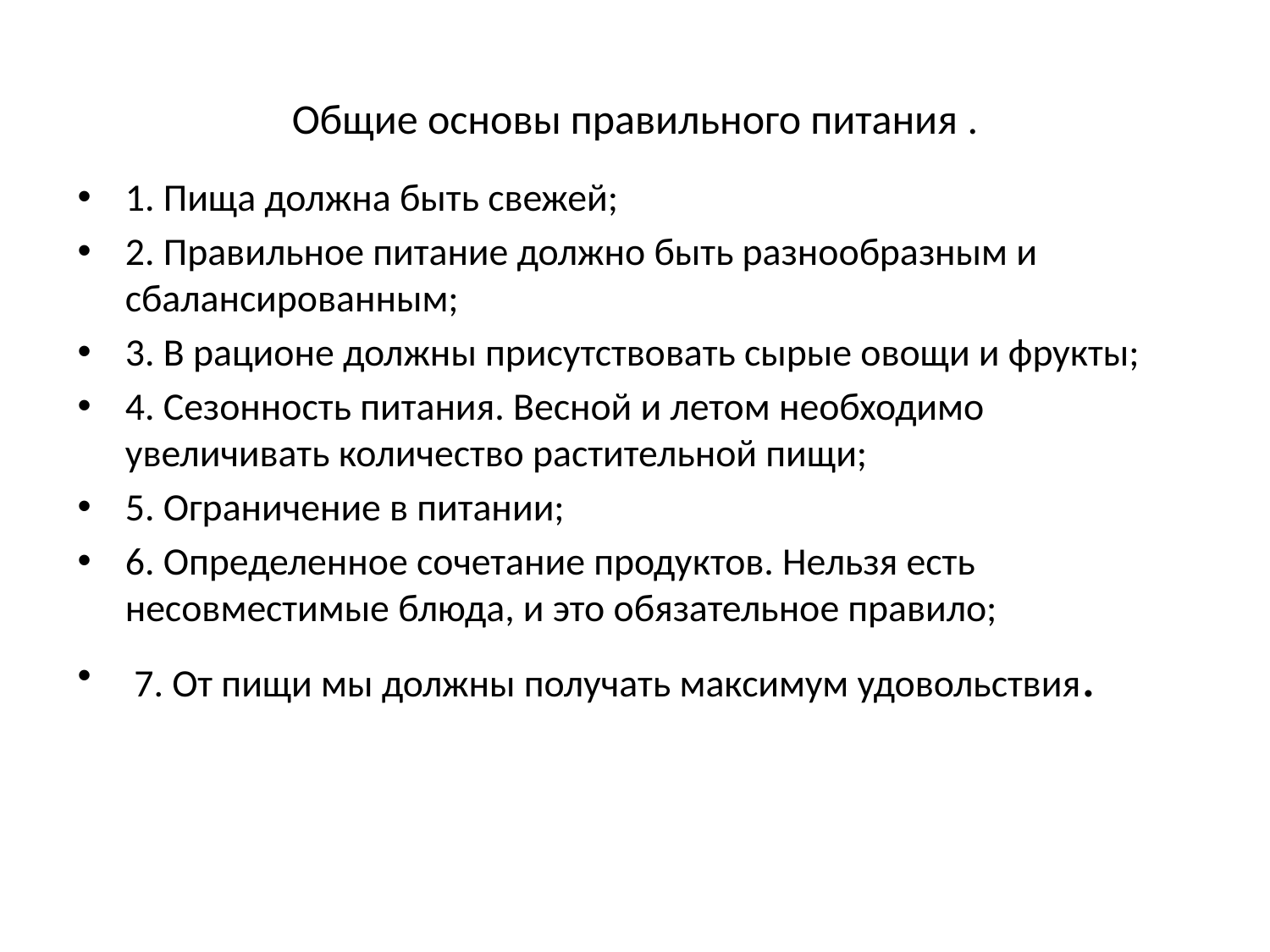

# Общие основы правильного питания .
1. Пища должна быть свежей;
2. Правильное питание должно быть разнообразным и сбалансированным;
3. В рационе должны присутствовать сырые овощи и фрукты;
4. Сезонность питания. Весной и летом необходимо увеличивать количество растительной пищи;
5. Ограничение в питании;
6. Определенное сочетание продуктов. Нельзя есть несовместимые блюда, и это обязательное правило;
 7. От пищи мы должны получать максимум удовольствия.